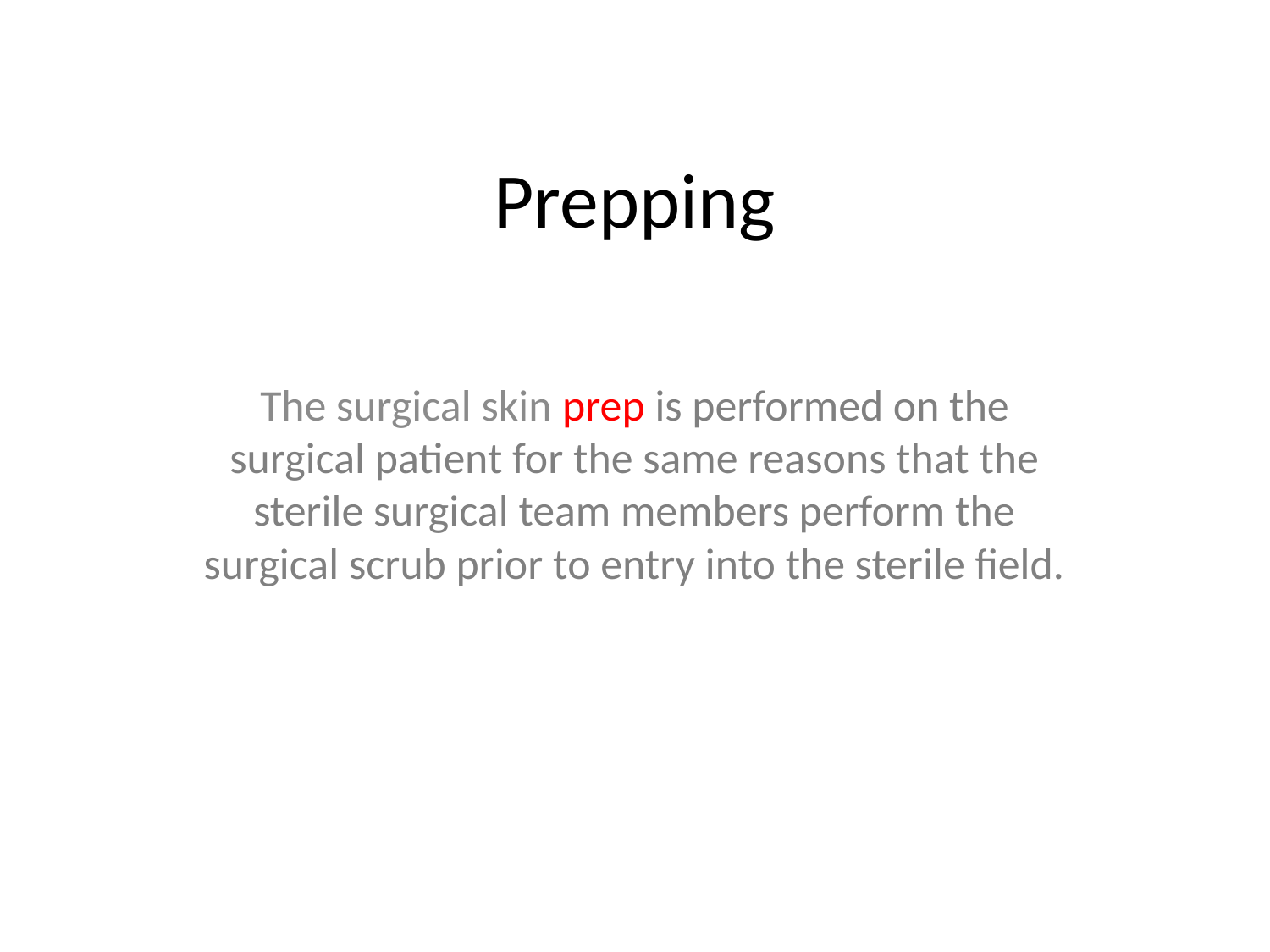

# Prepping
The surgical skin prep is performed on the surgical patient for the same reasons that the sterile surgical team members perform the surgical scrub prior to entry into the sterile field.